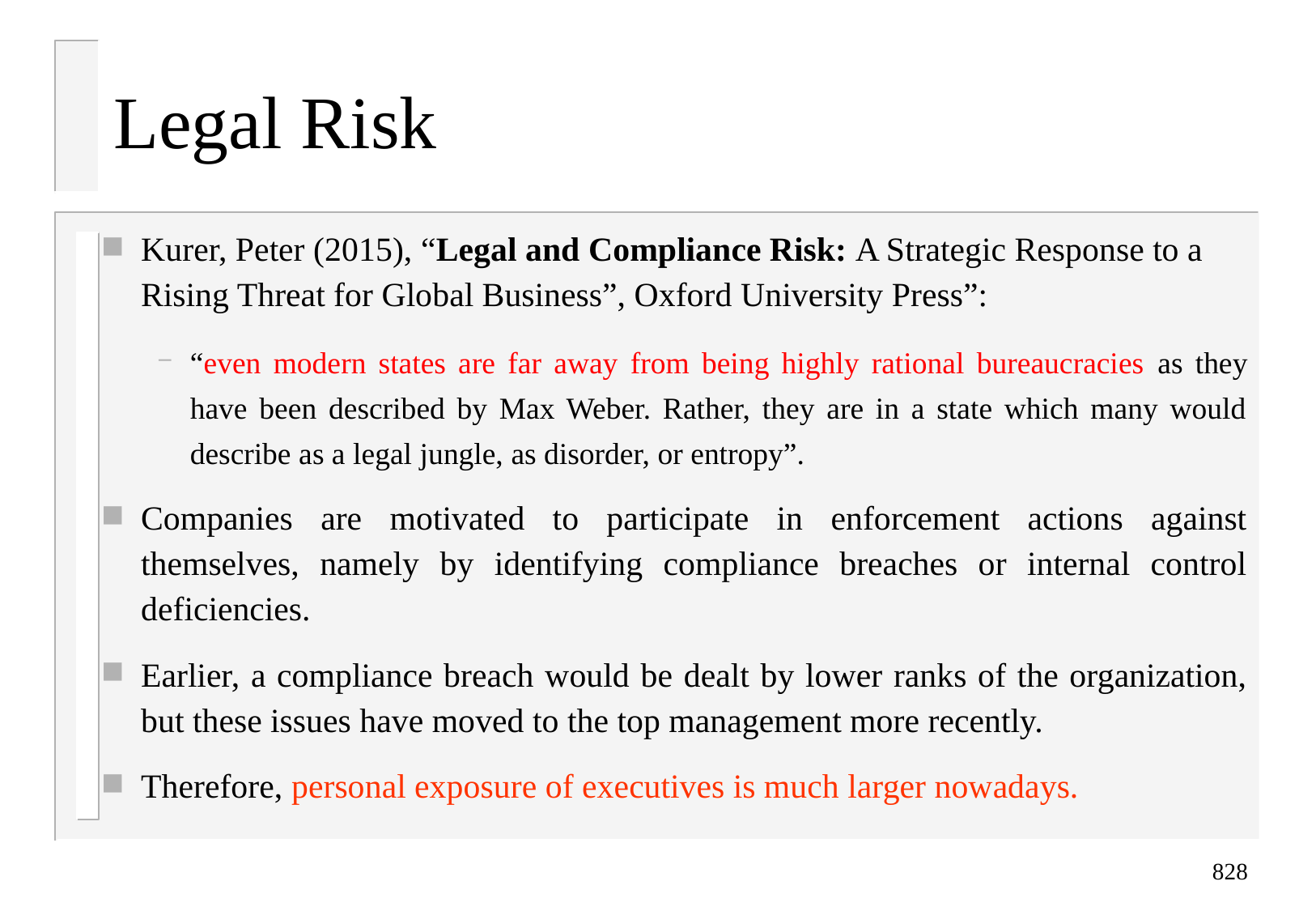

# Legal Risk
Kurer, Peter (2015), “Legal and Compliance Risk: A Strategic Response to a Rising Threat for Global Business”, Oxford University Press”:
“even modern states are far away from being highly rational bureaucracies as they have been described by Max Weber. Rather, they are in a state which many would describe as a legal jungle, as disorder, or entropy”.
Companies are motivated to participate in enforcement actions against themselves, namely by identifying compliance breaches or internal control deficiencies.
Earlier, a compliance breach would be dealt by lower ranks of the organization, but these issues have moved to the top management more recently.
Therefore, personal exposure of executives is much larger nowadays.
828